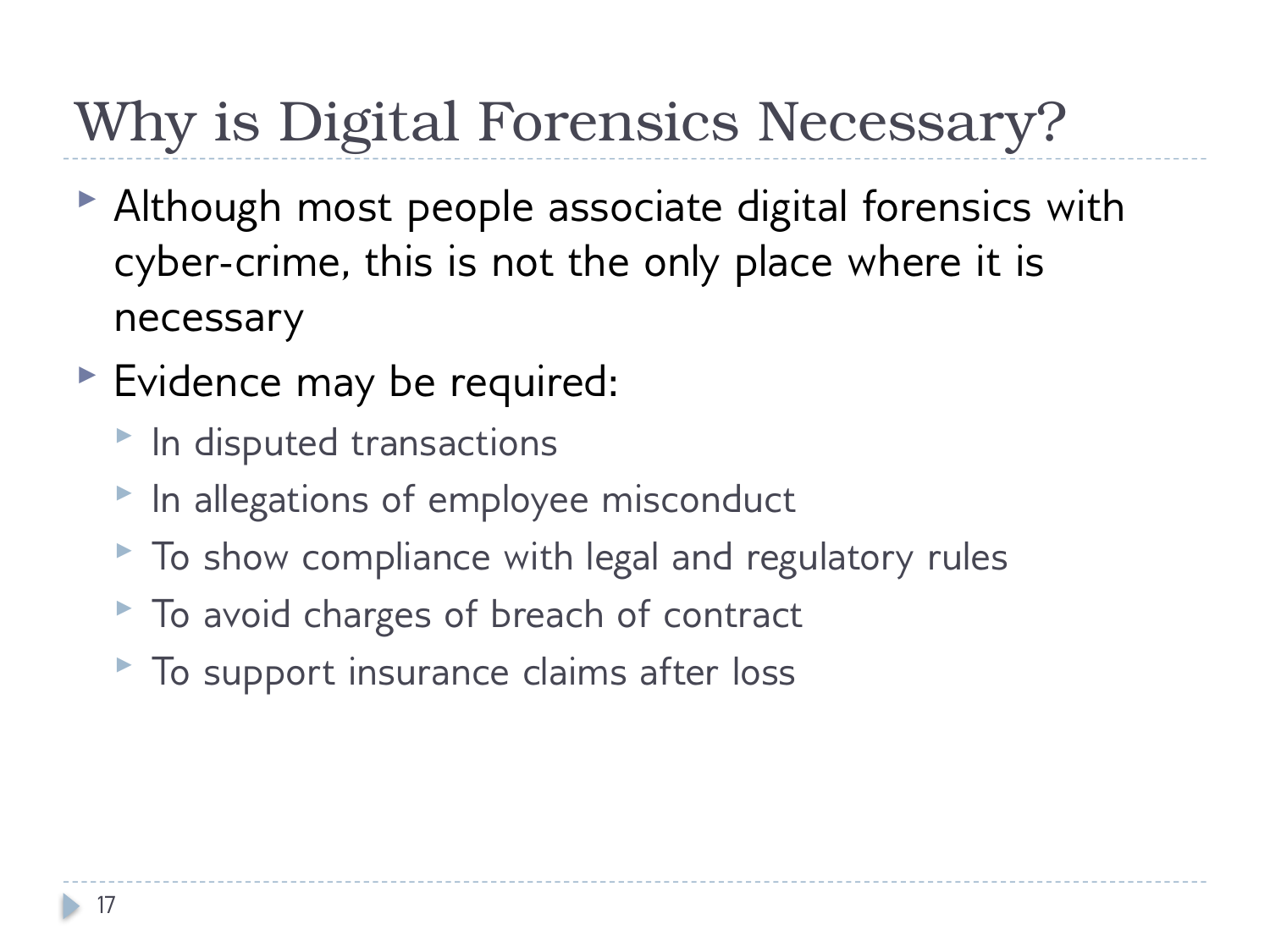

# Why is Digital Forensics Necessary?
Although most people associate digital forensics with cyber-crime, this is not the only place where it is necessary
Evidence may be required:
In disputed transactions
In allegations of employee misconduct
To show compliance with legal and regulatory rules
To avoid charges of breach of contract
To support insurance claims after loss

17